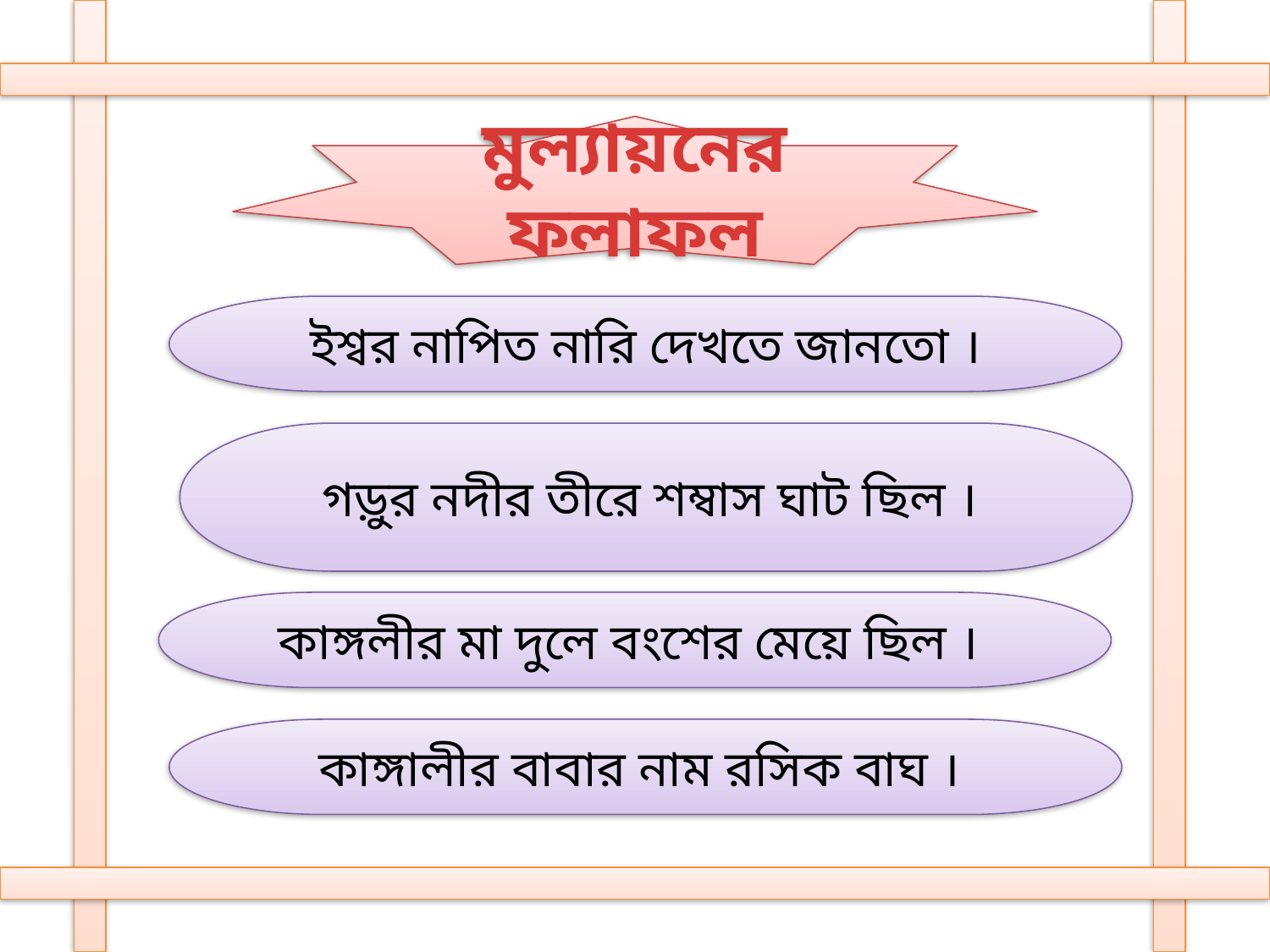

মুল্যায়নের ফলাফল
ইশ্বর নাপিত নারি দেখতে জানতো ।
গড়ুর নদীর তীরে শম্বাস ঘাট ছিল ।
কাঙ্গলীর মা দুলে বংশের মেয়ে ছিল ।
কাঙ্গালীর বাবার নাম রসিক বাঘ ।